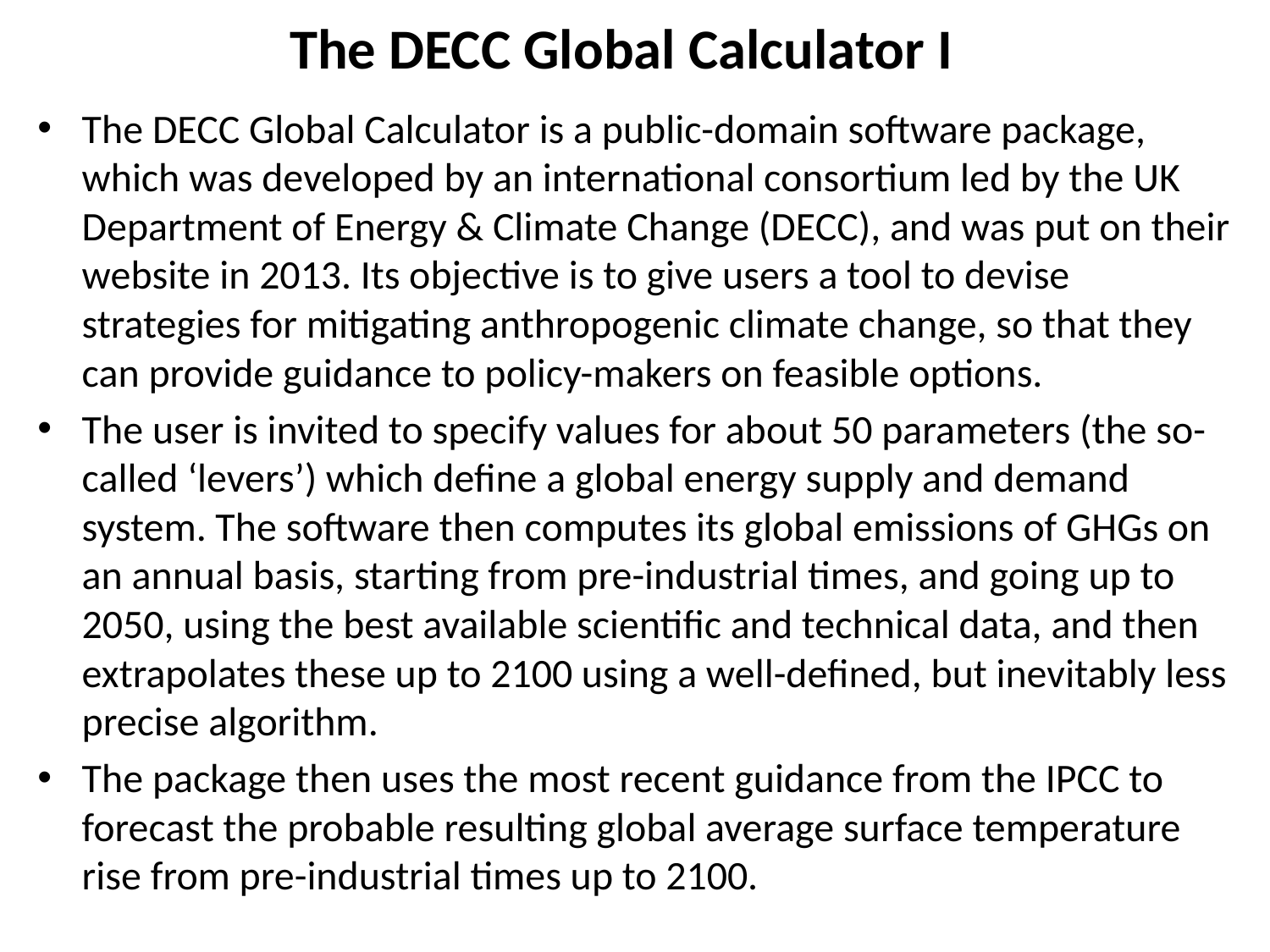

# The DECC Global Calculator I
The DECC Global Calculator is a public-domain software package, which was developed by an international consortium led by the UK Department of Energy & Climate Change (DECC), and was put on their website in 2013. Its objective is to give users a tool to devise strategies for mitigating anthropogenic climate change, so that they can provide guidance to policy-makers on feasible options.
The user is invited to specify values for about 50 parameters (the so-called ‘levers’) which define a global energy supply and demand system. The software then computes its global emissions of GHGs on an annual basis, starting from pre-industrial times, and going up to 2050, using the best available scientific and technical data, and then extrapolates these up to 2100 using a well-defined, but inevitably less precise algorithm.
The package then uses the most recent guidance from the IPCC to forecast the probable resulting global average surface temperature rise from pre-industrial times up to 2100.